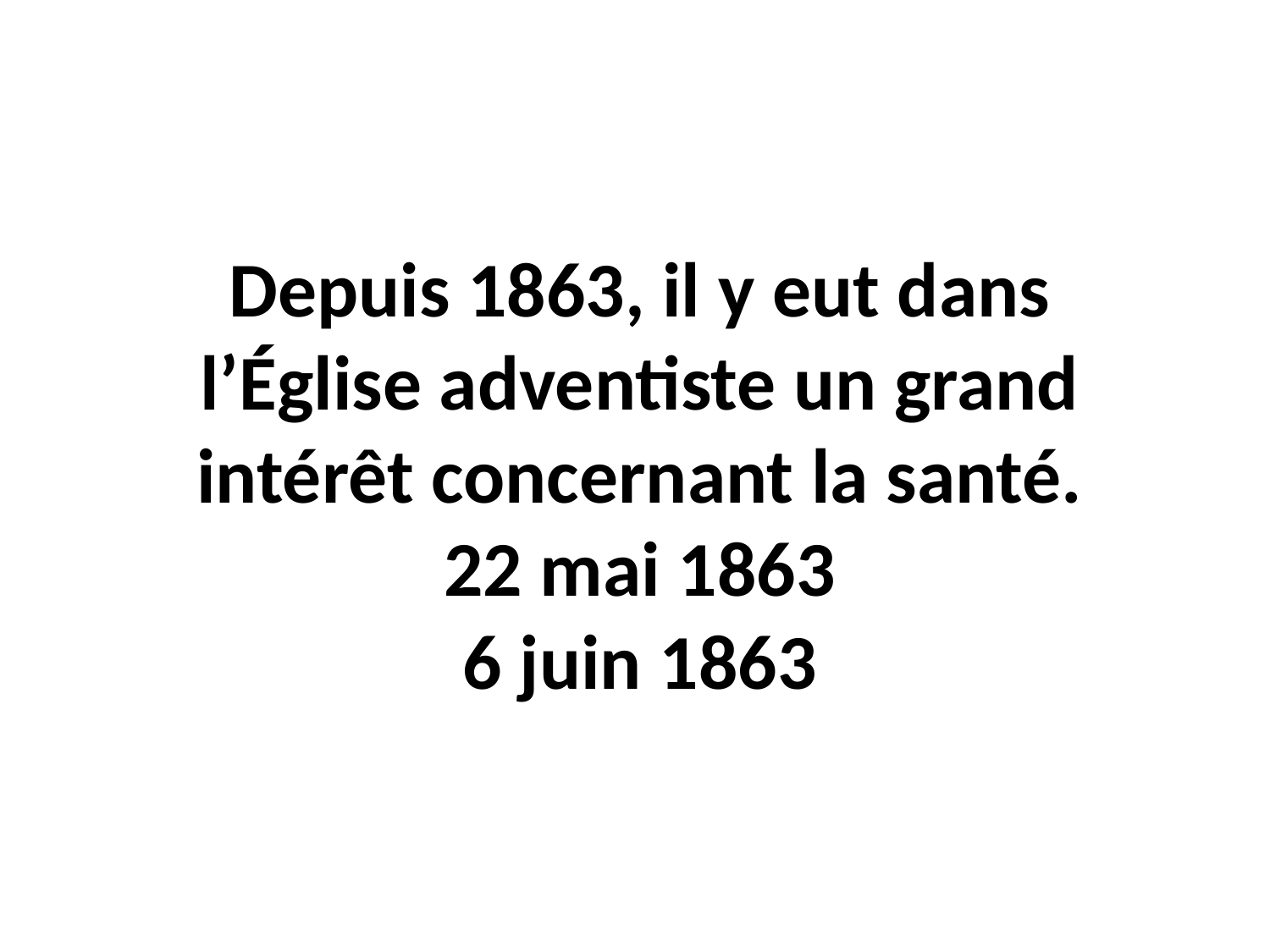

Depuis 1863, il y eut dans l’Église adventiste un grand intérêt concernant la santé.
22 mai 1863
6 juin 1863